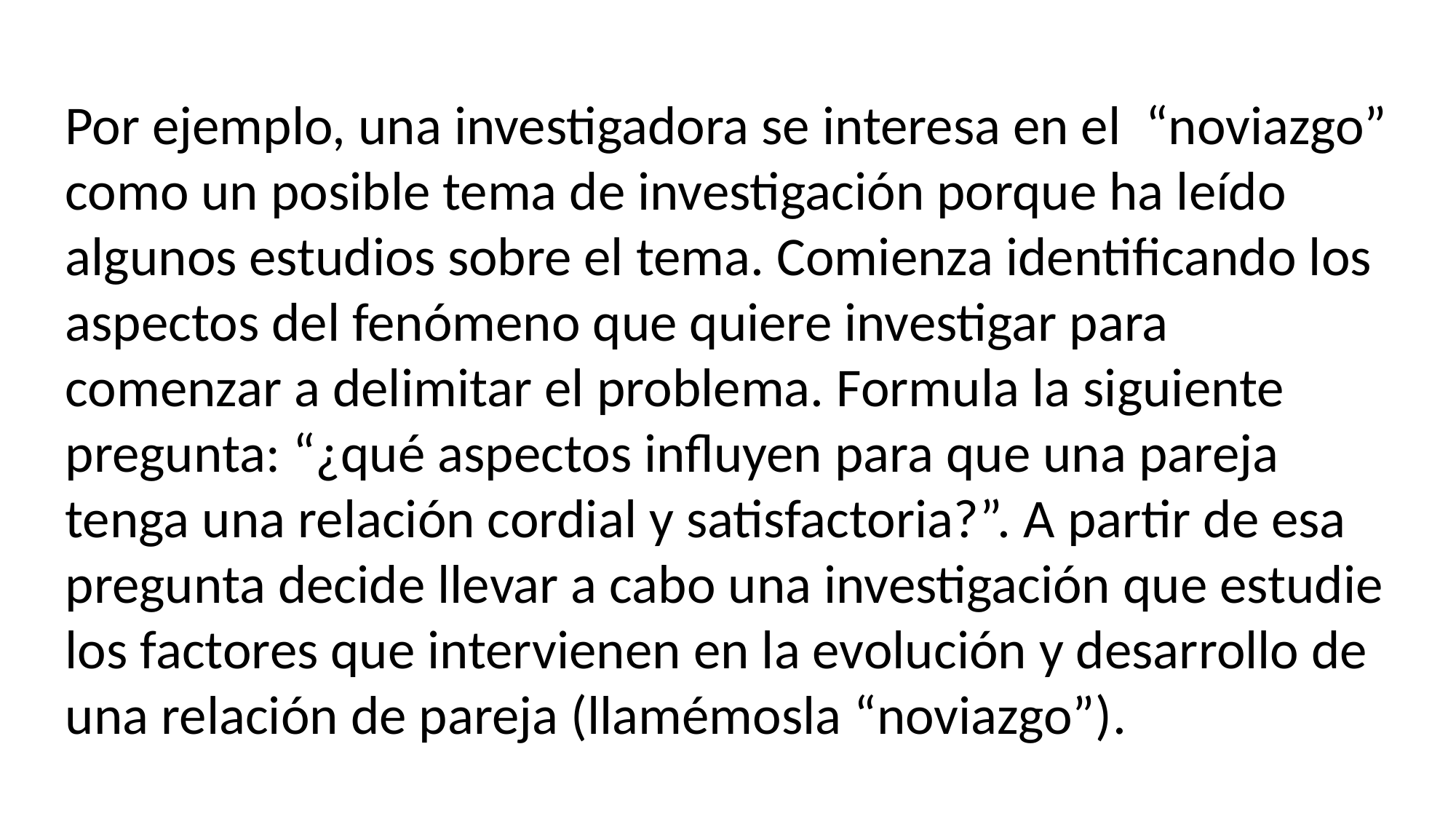

Por ejemplo, una investigadora se interesa en el  “noviazgo” como un posible tema de investigación porque ha leído algunos estudios sobre el tema. Comienza identificando los aspectos del fenómeno que quiere investigar para comenzar a delimitar el problema. Formula la siguiente pregunta: “¿qué aspectos influyen para que una pareja tenga una relación cordial y satisfactoria?”. A partir de esa pregunta decide llevar a cabo una investigación que estudie los factores que intervienen en la evolución y desarrollo de una relación de pareja (llamémosla “noviazgo”).